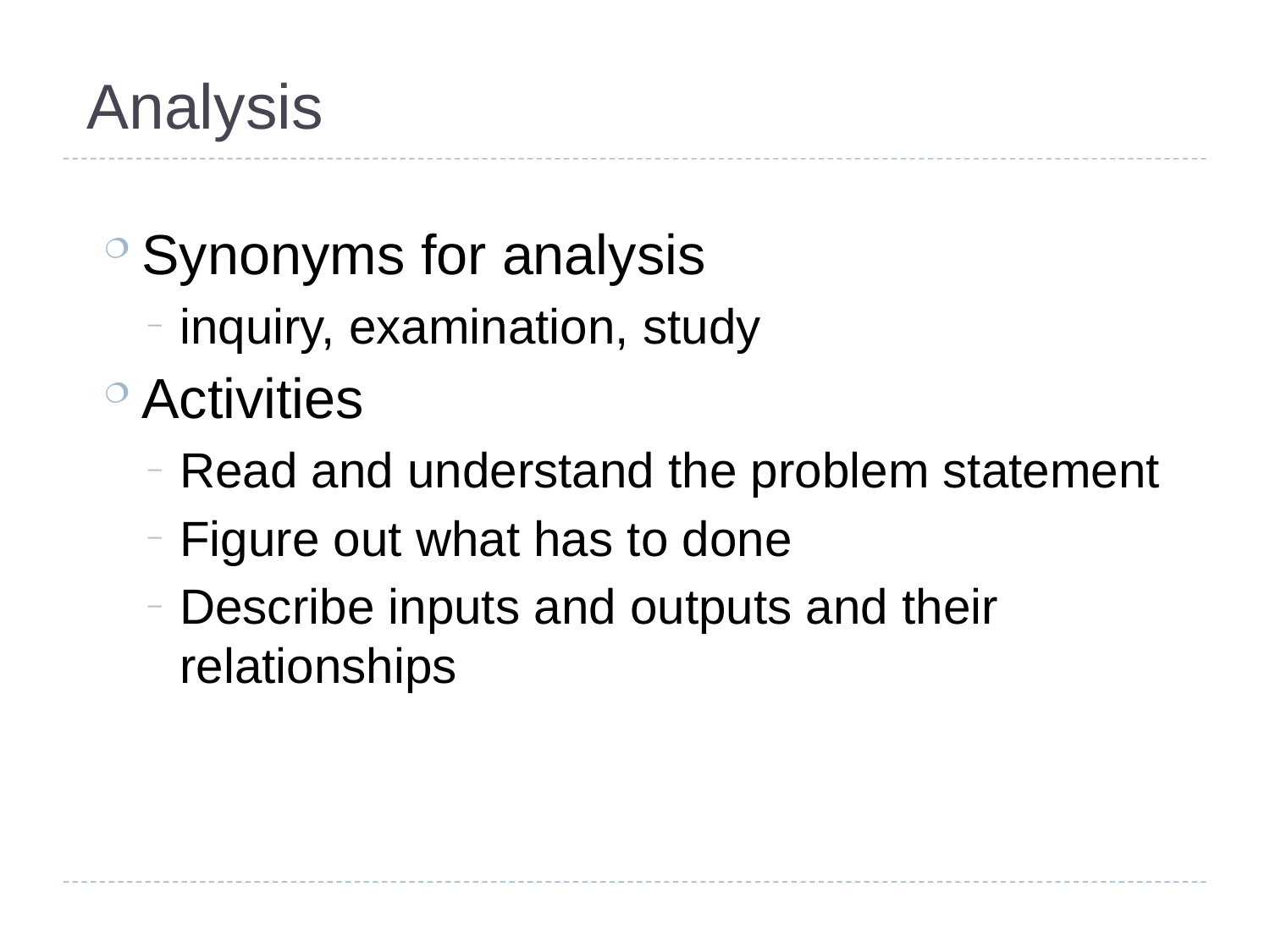

# Analysis
Synonyms for analysis
inquiry, examination, study
Activities
Read and understand the problem statement
Figure out what has to done
Describe inputs and outputs and their relationships